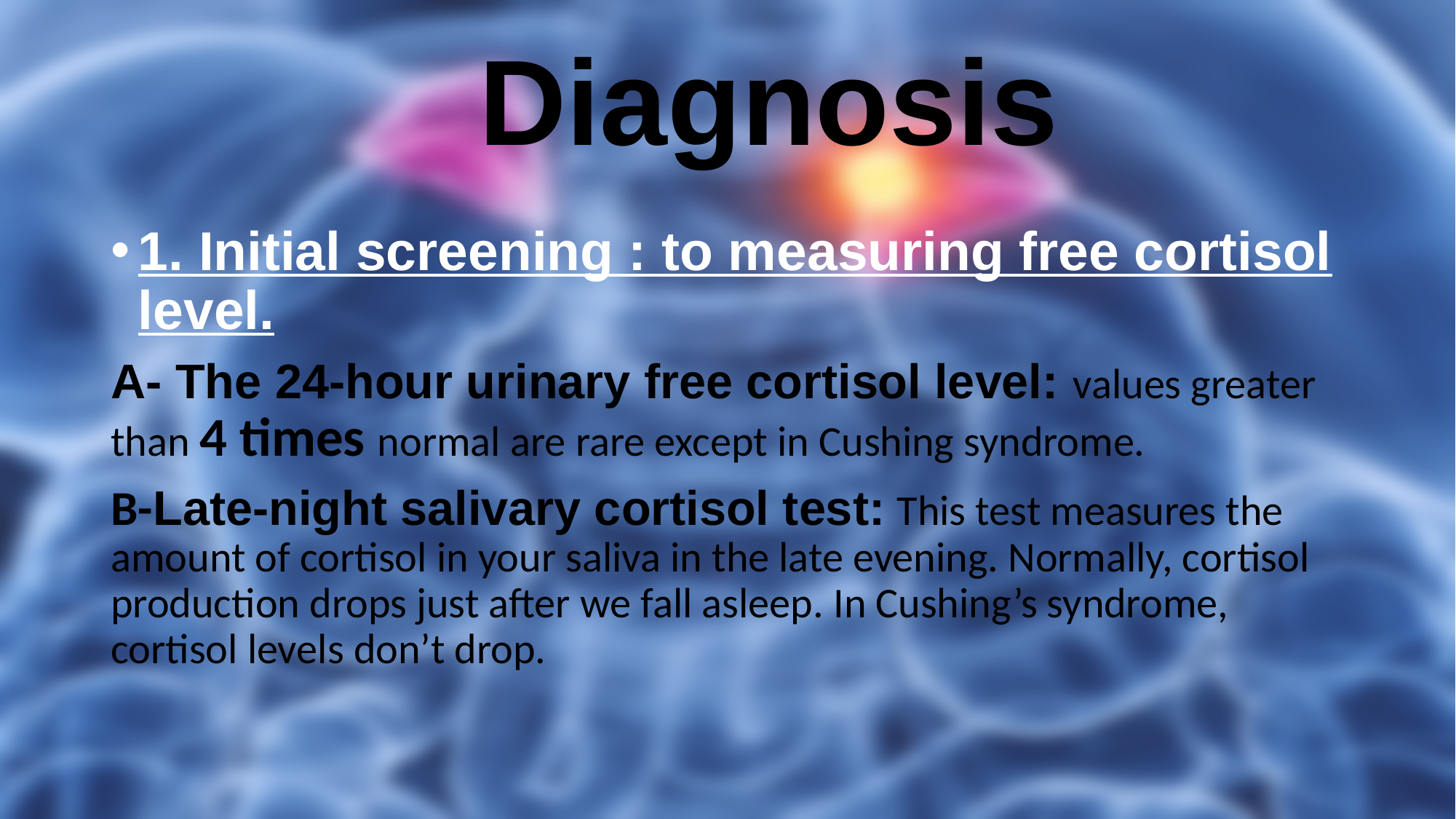

# Diagnosis
1. Initial screening : to measuring free cortisol level.
A- The 24-hour urinary free cortisol level: values greater than 4 times normal are rare except in Cushing syndrome.
B-Late-night salivary cortisol test: This test measures the amount of cortisol in your saliva in the late evening. Normally, cortisol production drops just after we fall asleep. In Cushing’s syndrome, cortisol levels don’t drop.